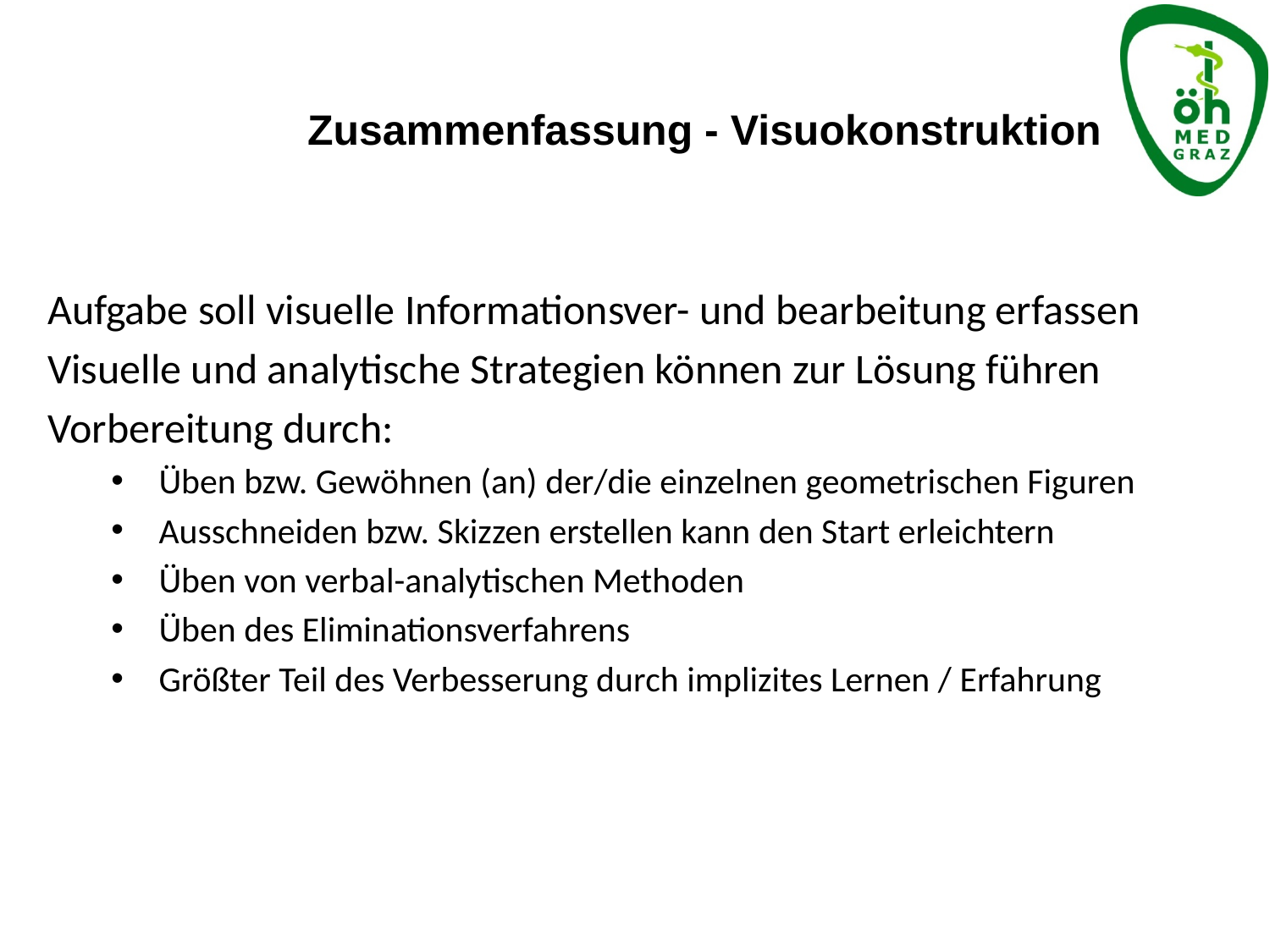

Zusammenfassung - Visuokonstruktion
Aufgabe soll visuelle Informationsver- und bearbeitung erfassen
Visuelle und analytische Strategien können zur Lösung führen
Vorbereitung durch:
Üben bzw. Gewöhnen (an) der/die einzelnen geometrischen Figuren
Ausschneiden bzw. Skizzen erstellen kann den Start erleichtern
Üben von verbal-analytischen Methoden
Üben des Eliminationsverfahrens
Größter Teil des Verbesserung durch implizites Lernen / Erfahrung